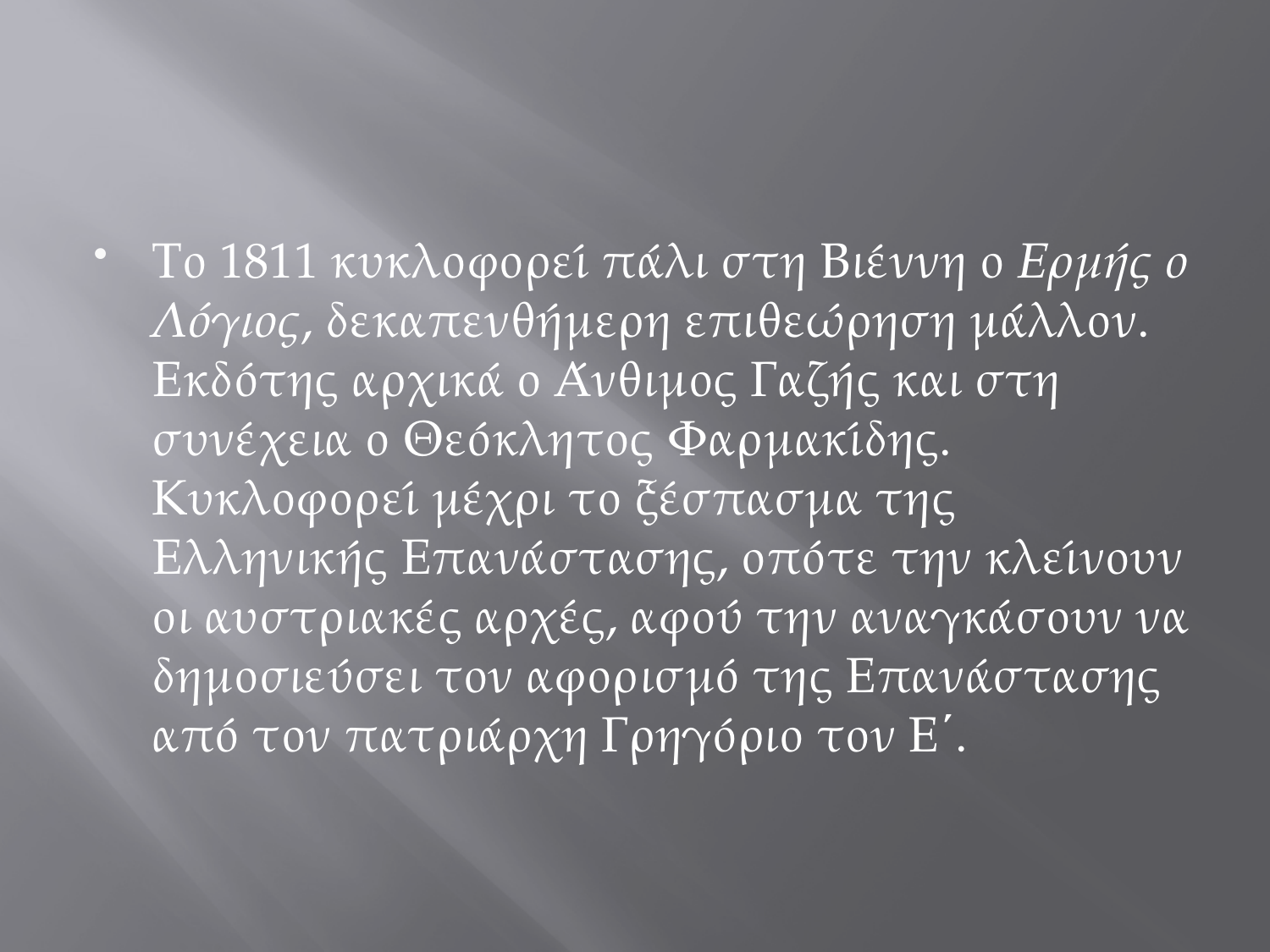

#
Το 1811 κυκλοφορεί πάλι στη Βιέννη ο Ερμής ο Λόγιος, δεκαπενθήμερη επιθεώρηση μάλλον. Εκδότης αρχικά ο Άνθιμος Γαζής και στη συνέχεια ο Θεόκλητος Φαρμακίδης. Κυκλοφορεί μέχρι το ξέσπασμα της Ελληνικής Επανάστασης, οπότε την κλείνουν οι αυστριακές αρχές, αφού την αναγκάσουν να δημοσιεύσει τον αφορισμό της Επανάστασης από τον πατριάρχη Γρηγόριο τον Ε΄.